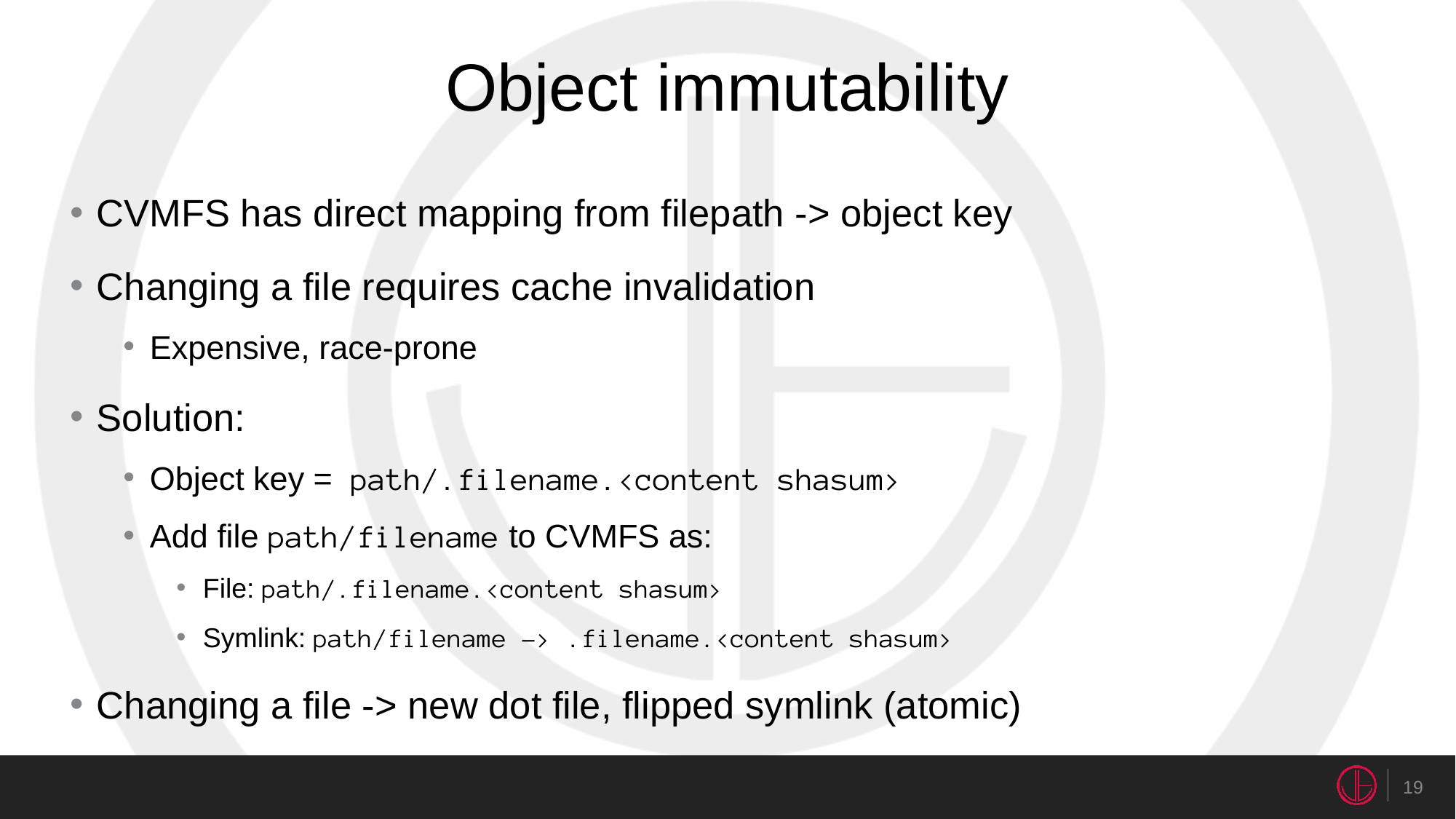

# Object immutability
CVMFS has direct mapping from filepath -> object key
Changing a file requires cache invalidation
Expensive, race-prone
Solution:
Object key =  path/.filename.<content shasum>
Add file path/filename to CVMFS as:
File: path/.filename.<content shasum>
Symlink: path/filename -> .filename.<content shasum>
Changing a file -> new dot file, flipped symlink (atomic)

19